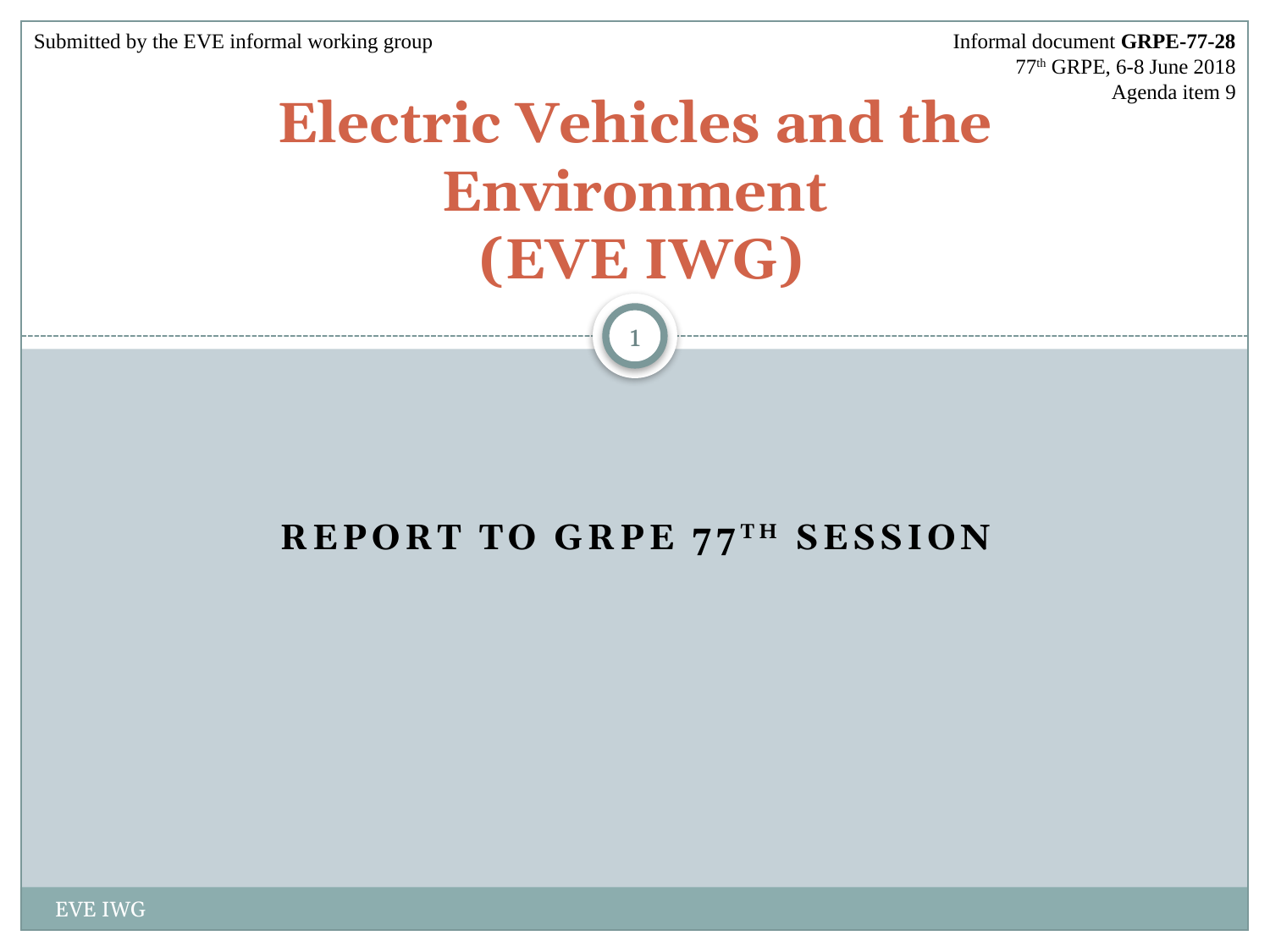

Submitted by the EVE informal working group
Informal document GRPE-77-28
77th GRPE, 6-8 June 2018
Agenda item 9
# Electric Vehicles and the Environment (EVE IWG)
1
Report to GRPE 77th Session
EVE IWG